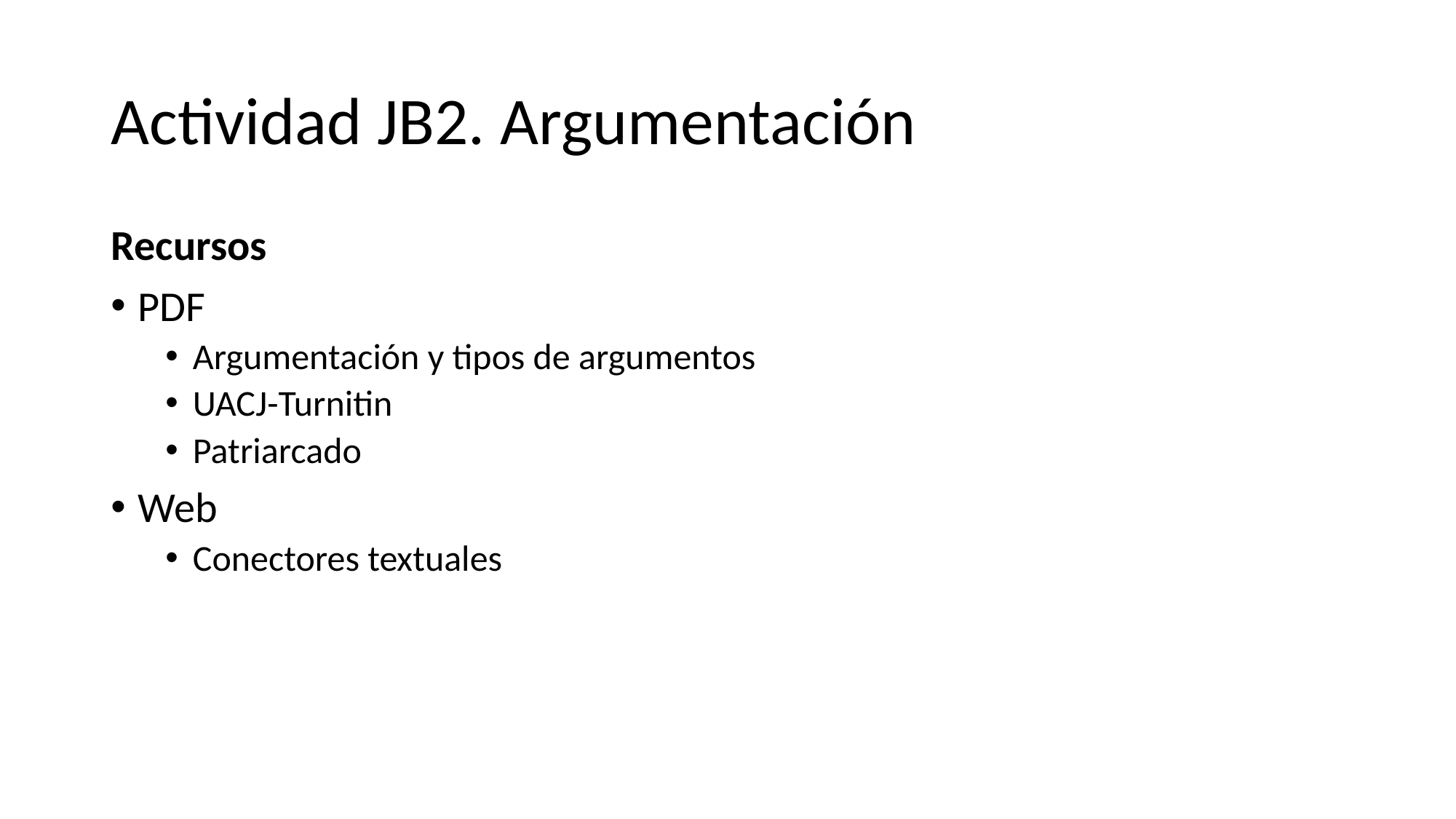

# Actividad JB2. Argumentación
Recursos
PDF
Argumentación y tipos de argumentos
UACJ-Turnitin
Patriarcado
Web
Conectores textuales